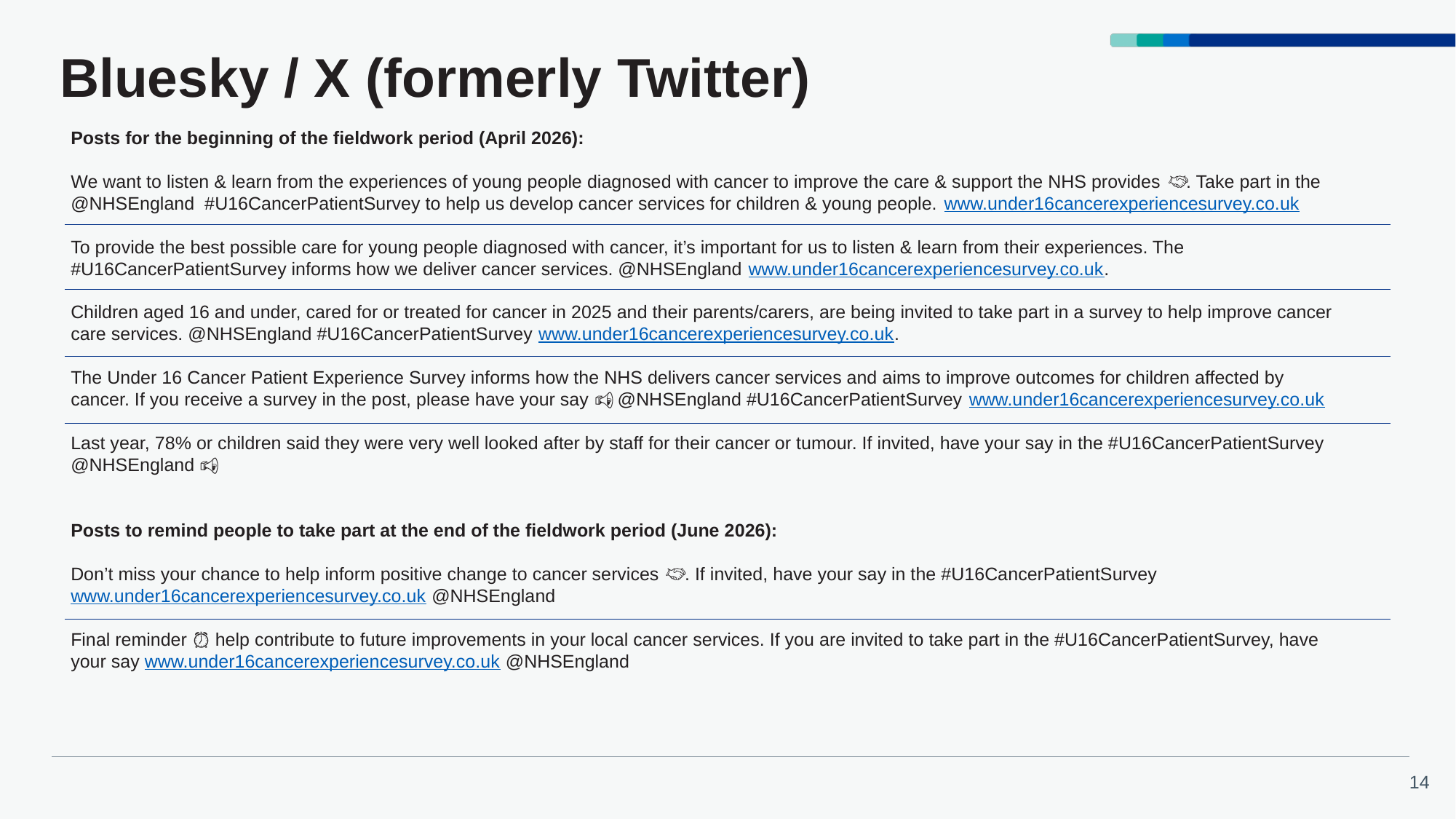

# Bluesky / X (formerly Twitter)
Posts for the beginning of the fieldwork period (April 2026):

We want to listen & learn from the experiences of young people diagnosed with cancer to improve the care & support the NHS provides 🤝. Take part in the @NHSEngland  #U16CancerPatientSurvey to help us develop cancer services for children & young people. www.under16cancerexperiencesurvey.co.uk

To provide the best possible care for young people diagnosed with cancer, it’s important for us to listen & learn from their experiences. The #U16CancerPatientSurvey informs how we deliver cancer services. @NHSEngland www.under16cancerexperiencesurvey.co.uk.

Children aged 16 and under, cared for or treated for cancer in 2025 and their parents/carers, are being invited to take part in a survey to help improve cancer care services. @NHSEngland #U16CancerPatientSurvey www.under16cancerexperiencesurvey.co.uk.

The Under 16 Cancer Patient Experience Survey informs how the NHS delivers cancer services and aims to improve outcomes for children affected by cancer. If you receive a survey in the post, please have your say 📢 @NHSEngland #U16CancerPatientSurvey www.under16cancerexperiencesurvey.co.uk

Last year, 78% or children said they were very well looked after by staff for their cancer or tumour. If invited, have your say in the #U16CancerPatientSurvey @NHSEngland 📢

Posts to remind people to take part at the end of the fieldwork period (June 2026):

Don’t miss your chance to help inform positive change to cancer services 🤝. If invited, have your say in the #U16CancerPatientSurvey www.under16cancerexperiencesurvey.co.uk @NHSEngland

Final reminder ⏰ help contribute to future improvements in your local cancer services. If you are invited to take part in the #U16CancerPatientSurvey, have your say www.under16cancerexperiencesurvey.co.uk @NHSEngland